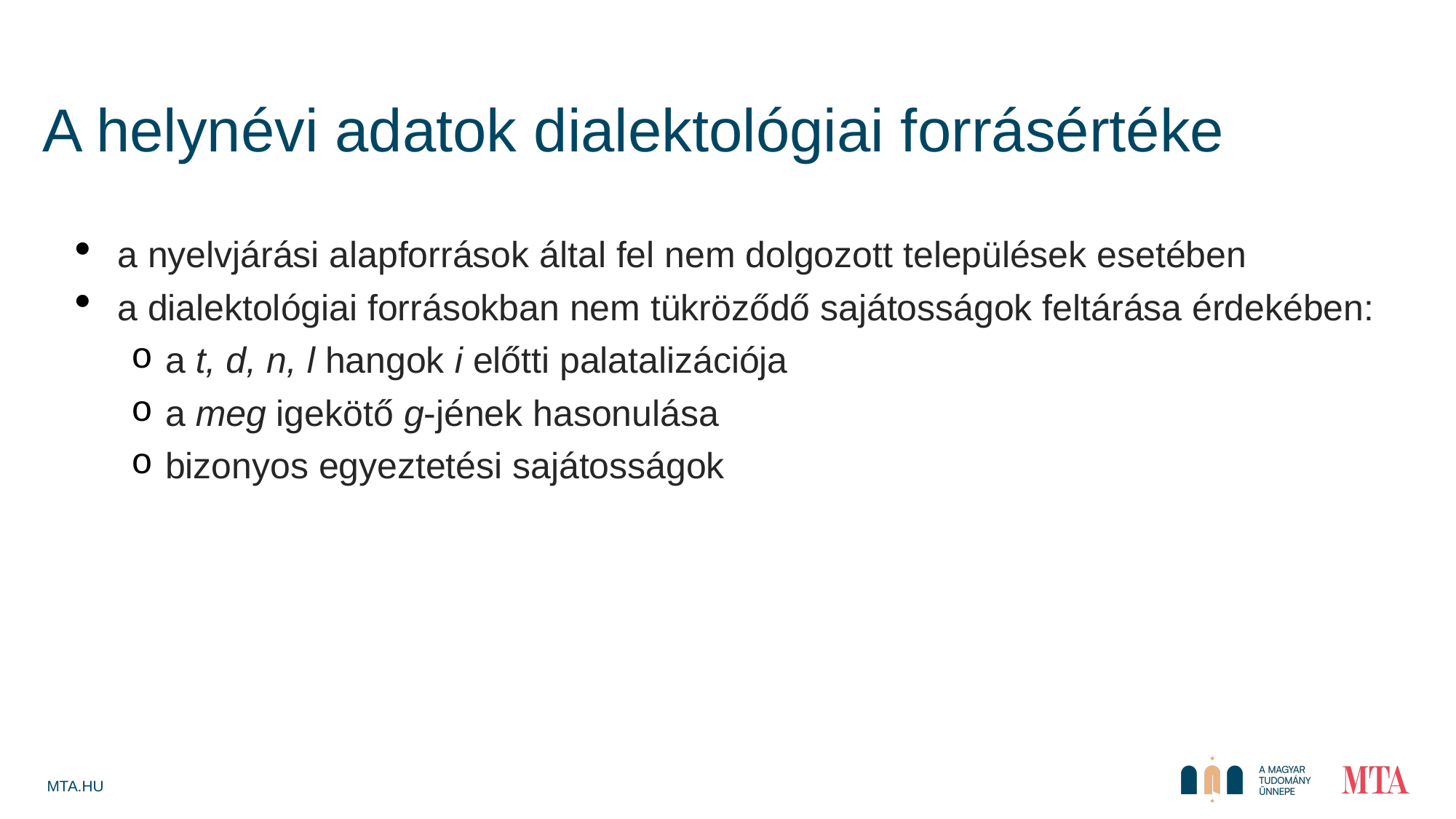

A helynévi adatok dialektológiai forrásértéke
a nyelvjárási alapforrások által fel nem dolgozott települések esetében
a dialektológiai forrásokban nem tükröződő sajátosságok feltárása érdekében:
a t, d, n, l hangok i előtti palatalizációja
a meg igekötő g-jének hasonulása
bizonyos egyeztetési sajátosságok